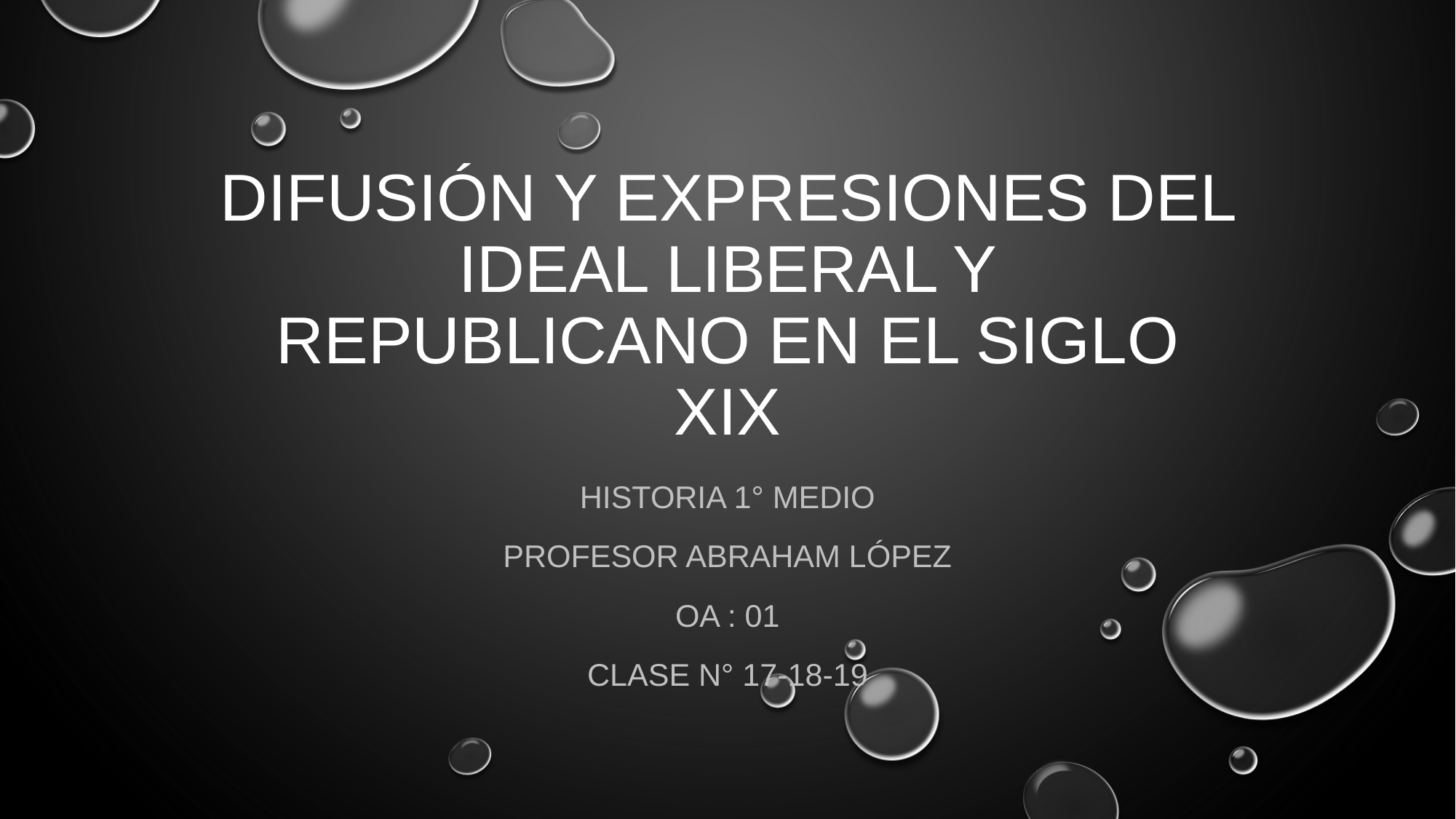

# DIFUSIÓN Y EXPRESIONES DEL IDEAL LIBERAL Y REPUBLICANO EN EL SIGLO XIX
HISTORIA 1° MEDIO
PROFESOR ABRAHAM LÓPEZ
OA : 01
CLASE N° 17-18-19